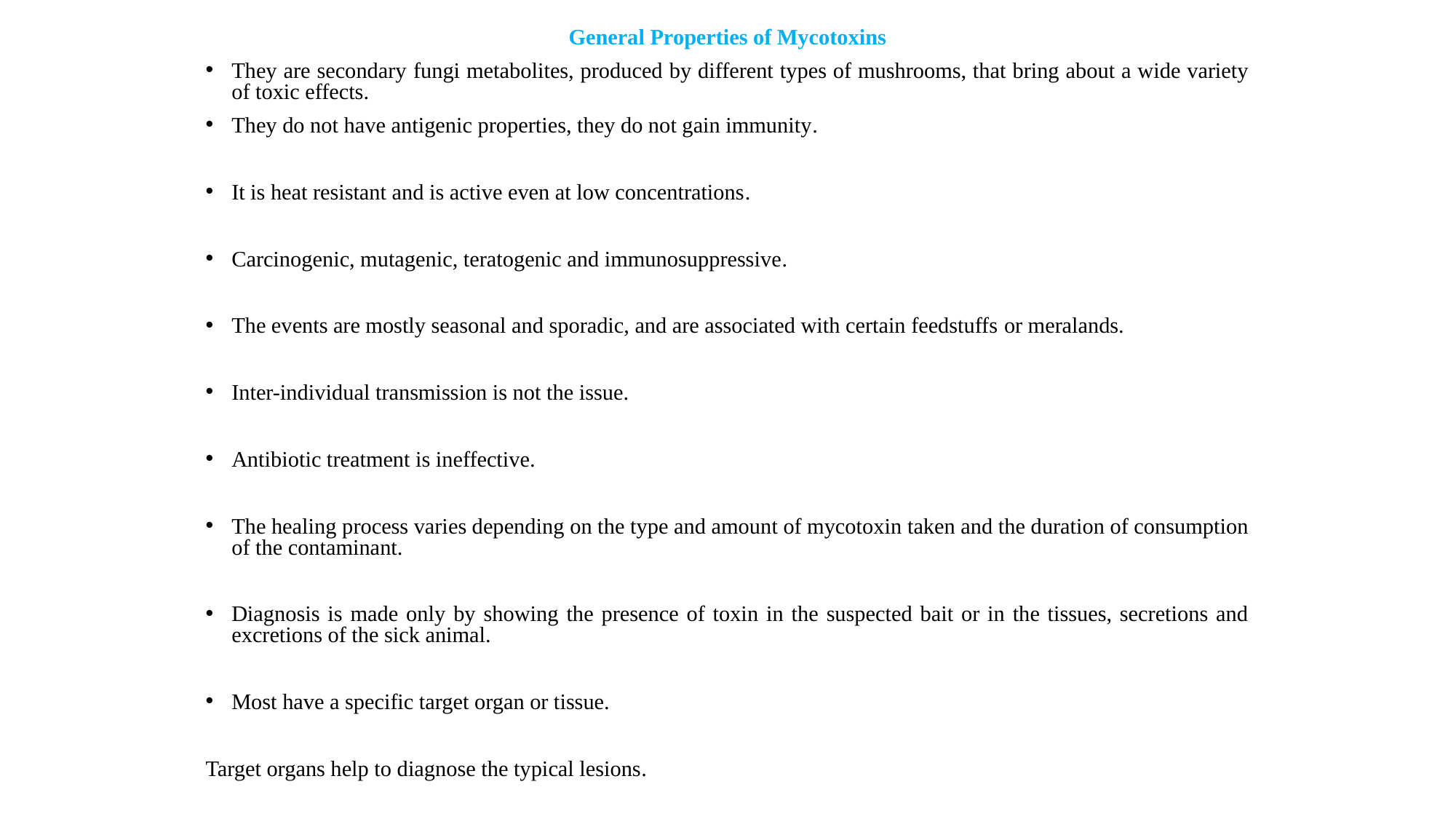

General Properties of Mycotoxins
They are secondary fungi metabolites, produced by different types of mushrooms, that bring about a wide variety of toxic effects.
They do not have antigenic properties, they do not gain immunity.

It is heat resistant and is active even at low concentrations.

Carcinogenic, mutagenic, teratogenic and immunosuppressive.

The events are mostly seasonal and sporadic, and are associated with certain feedstuffs or meralands.

Inter-individual transmission is not the issue.

Antibiotic treatment is ineffective.

The healing process varies depending on the type and amount of mycotoxin taken and the duration of consumption of the contaminant.

Diagnosis is made only by showing the presence of toxin in the suspected bait or in the tissues, secretions and excretions of the sick animal.

Most have a specific target organ or tissue.

Target organs help to diagnose the typical lesions.